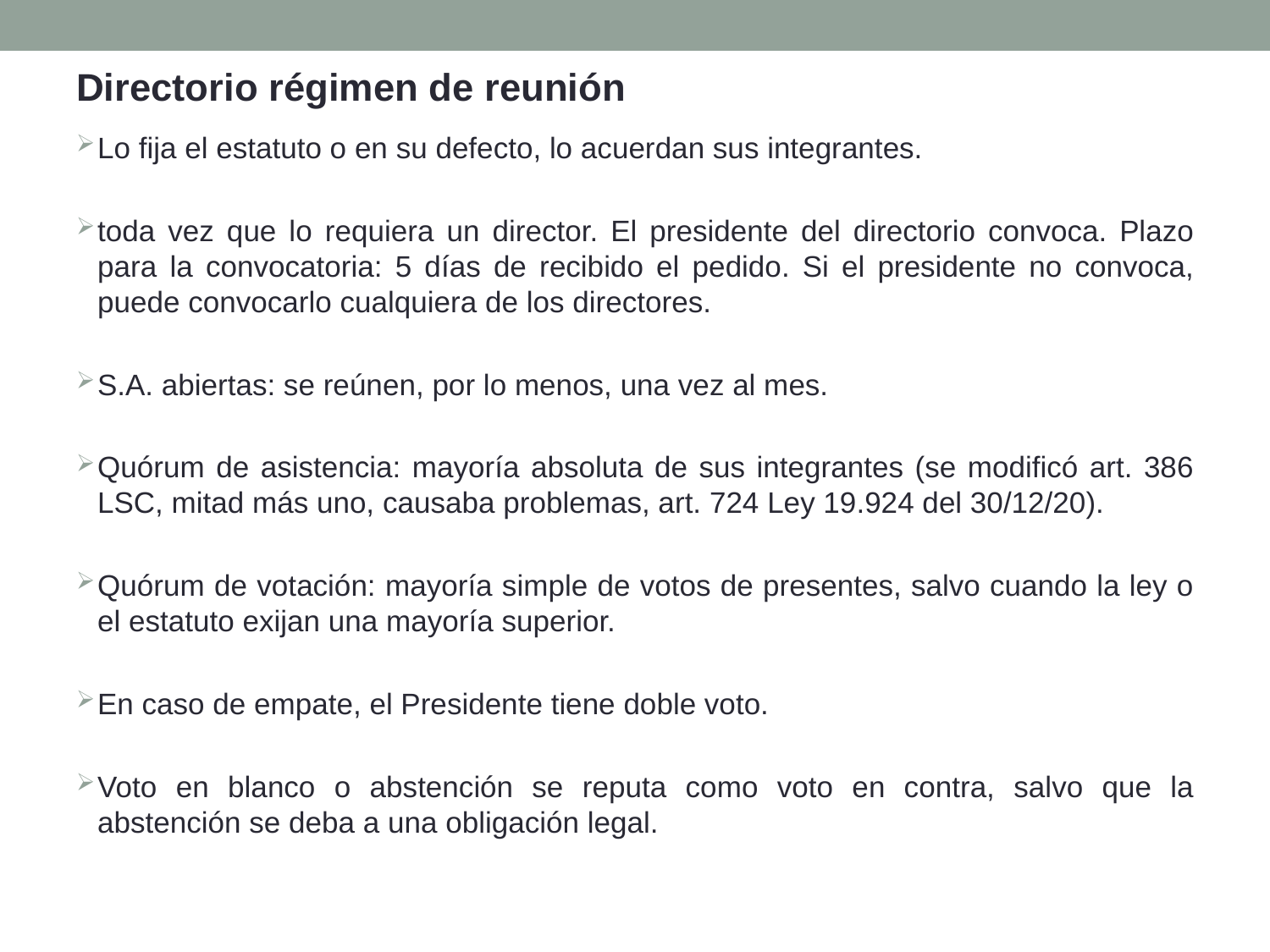

Directorio régimen de reunión

Lo fija el estatuto o en su defecto, lo acuerdan sus integrantes.

toda vez que lo requiera un director. El presidente del directorio convoca. Plazo para la convocatoria: 5 días de recibido el pedido. Si el presidente no convoca, puede convocarlo cualquiera de los directores.

S.A. abiertas: se reúnen, por lo menos, una vez al mes.

Quórum de asistencia: mayoría absoluta de sus integrantes (se modificó art. 386 LSC, mitad más uno, causaba problemas, art. 724 Ley 19.924 del 30/12/20).

Quórum de votación: mayoría simple de votos de presentes, salvo cuando la ley o el estatuto exijan una mayoría superior.

En caso de empate, el Presidente tiene doble voto.

Voto en blanco o abstención se reputa como voto en contra, salvo que la abstención se deba a una obligación legal.